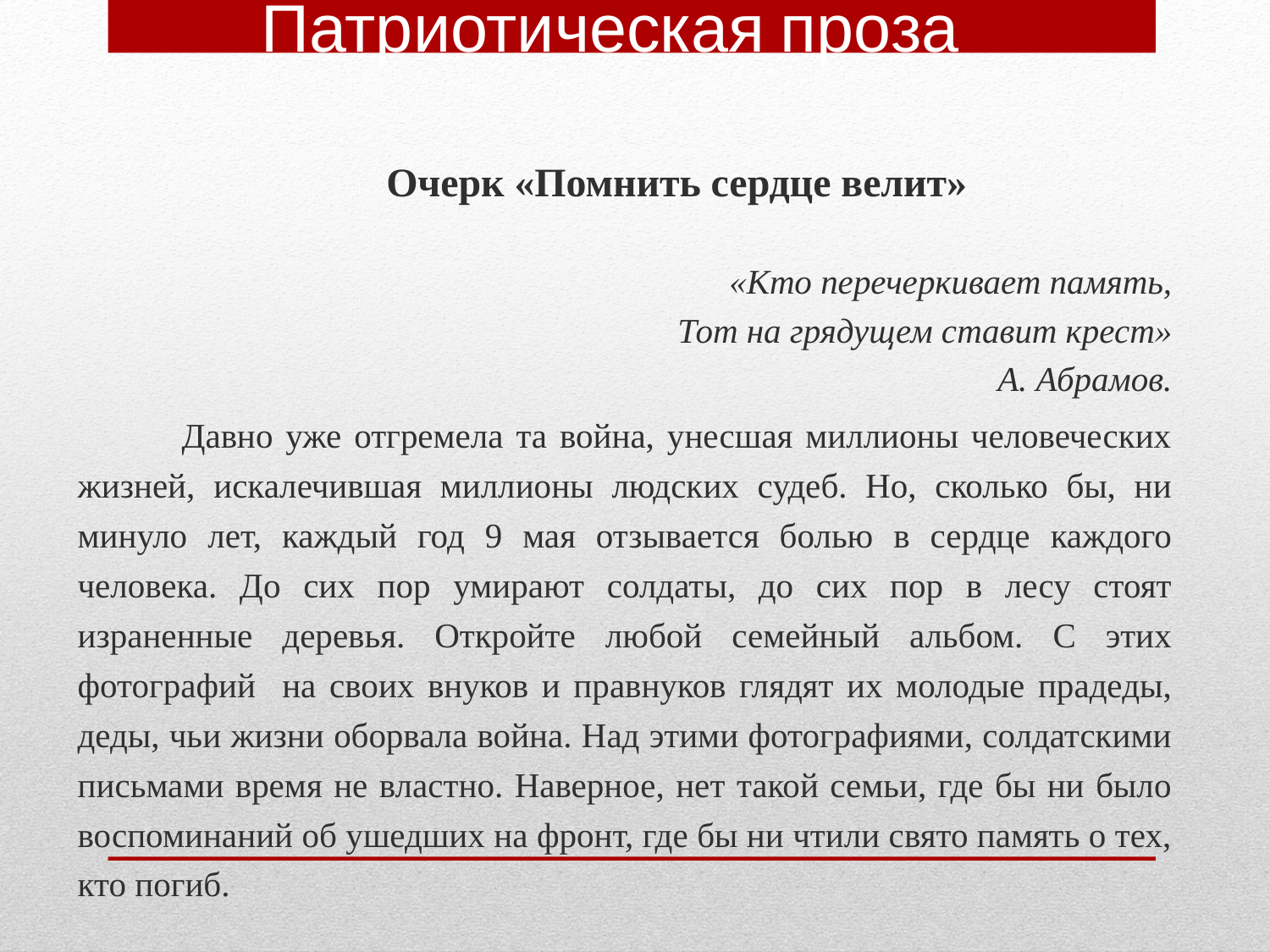

Патриотическая проза

	Очерк «Помнить сердце велит»

«Кто перечеркивает память,
Тот на грядущем ставит крест»
А. Абрамов.
	Давно уже отгремела та война, унесшая миллионы человеческих жизней, искалечившая миллионы людских судеб. Но, сколько бы, ни минуло лет, каждый год 9 мая отзывается болью в сердце каждого человека. До сих пор умирают солдаты, до сих пор в лесу стоят израненные деревья. Откройте любой семейный альбом. С этих фотографий  на своих внуков и правнуков глядят их молодые прадеды, деды, чьи жизни оборвала война. Над этими фотографиями, солдатскими письмами время не властно. Наверное, нет такой семьи, где бы ни было воспоминаний об ушедших на фронт, где бы ни чтили свято память о тех, кто погиб.